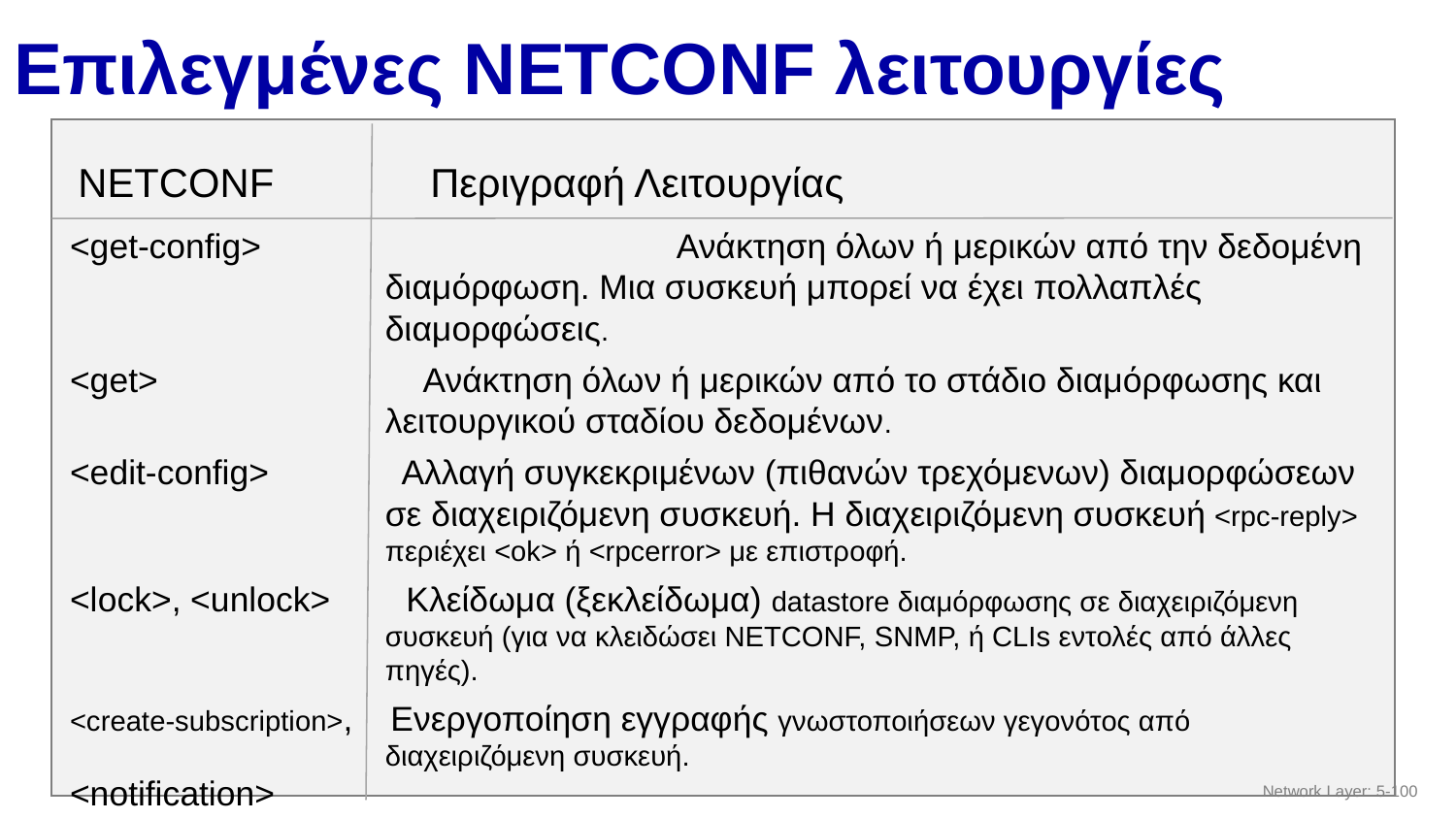

# Επιλεγμένες NETCONF λειτουργίες

NETCONF              Περιγραφή Λειτουργίας
<get-config>           			Ανάκτηση όλων ή μερικών από την δεδομένη διαμόρφωση. Μια συσκευή μπορεί να έχει πολλαπλές διαμορφώσεις.
<get>                            Ανάκτηση όλων ή μερικών από το στάδιο διαμόρφωσης και λειτουργικού σταδίου δεδομένων.
<edit-config>              Αλλαγή συγκεκριμένων (πιθανών τρεχόμενων) διαμορφώσεων σε διαχειριζόμενη συσκευή. Η διαχειριζόμενη συσκευή <rpc-reply> περιέχει <ok> ή <rpcerror> με επιστροφή.
<lock>, <unlock>        Κλείδωμα (ξεκλείδωμα) datastore διαμόρφωσης σε διαχειριζόμενη συσκευή (για να κλειδώσει NETCONF, SNMP, ή CLIs εντολές από άλλες πηγές).
<create-subscription>,    Ενεργοποίηση εγγραφής γνωστοποιήσεων γεγονότος από διαχειριζόμενη συσκευή.
<notification>
Network Layer: 5-100